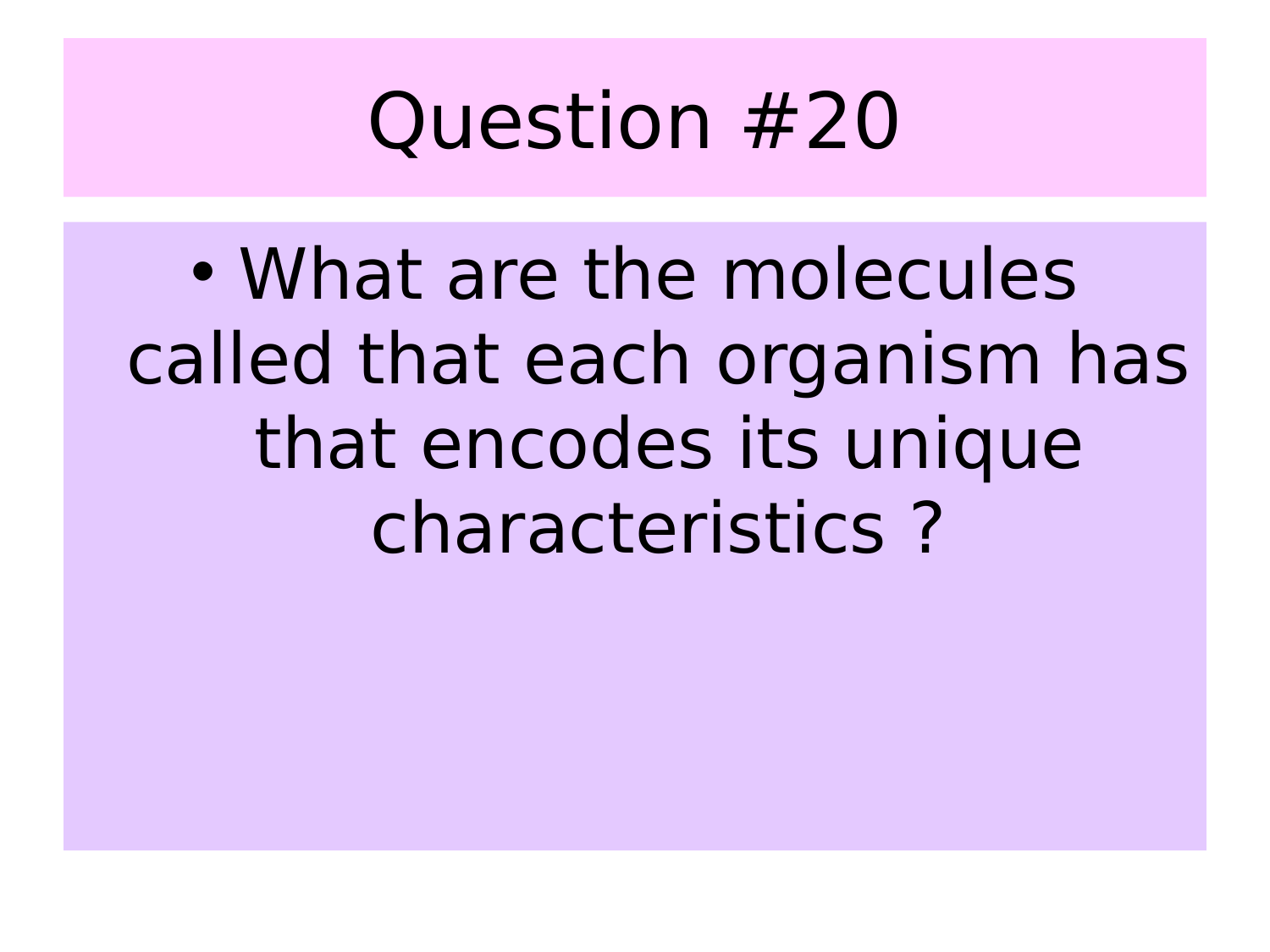

# Question #20
What are the molecules called that each organism has  that encodes its unique characteristics ?